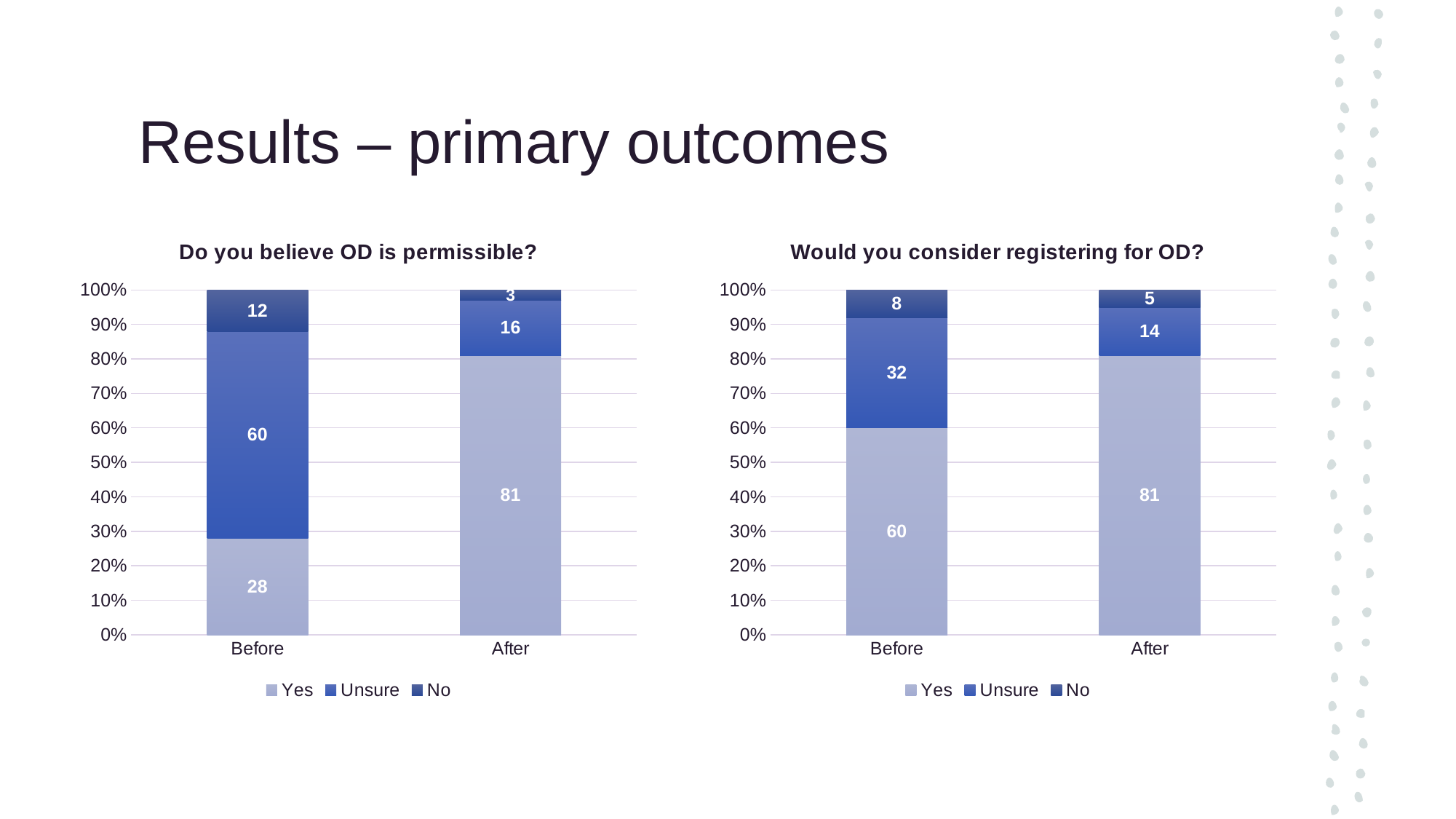

# Results – primary outcomes

### Chart: Do you believe OD is permissible?

| Category | Yes | Unsure | No |
|---|---|---|---|
| Before | 28.0 | 60.0 | 12.0 |
| After | 81.0 | 16.0 | 3.0 |

### Chart: Would you consider registering for OD?

| Category | Yes | Unsure | No |
|---|---|---|---|
| Before | 60.0 | 32.0 | 8.0 |
| After | 81.0 | 14.0 | 5.0 |